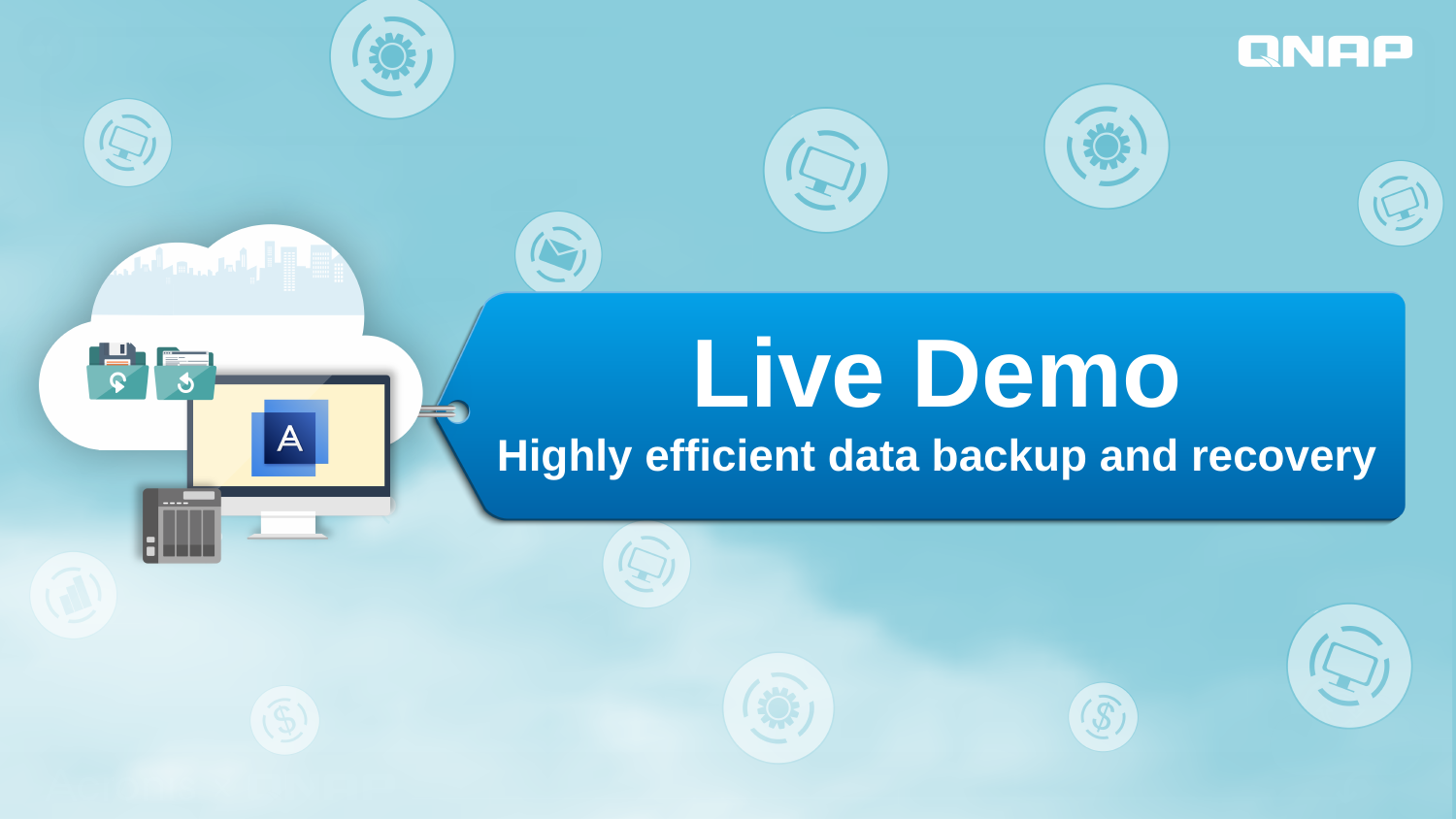

Live Demo
Highly efficient data backup and recovery